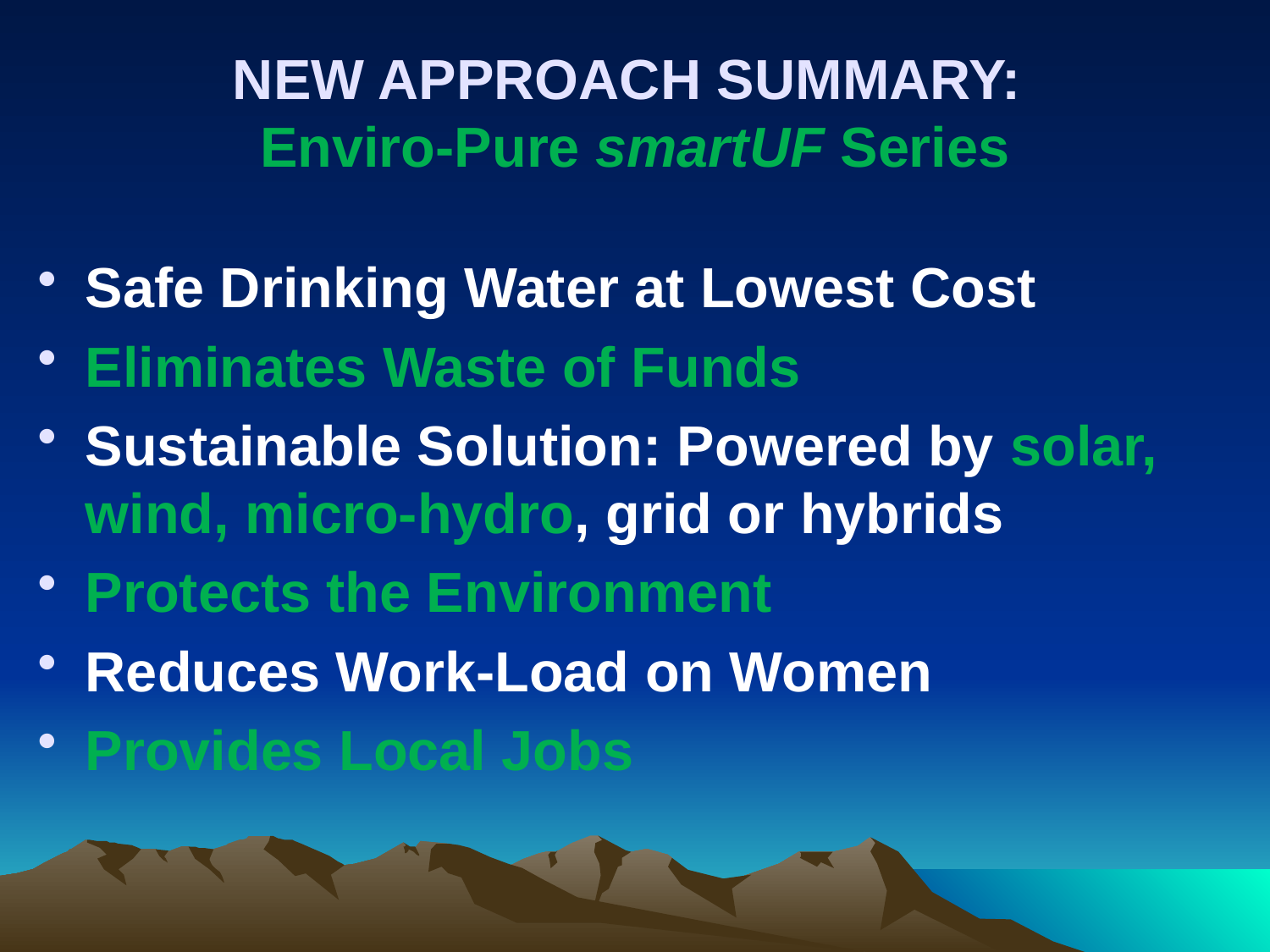

# NEW APPROACH SUMMARY: Enviro-Pure smartUF Series

Safe Drinking Water at Lowest Cost
Eliminates Waste of Funds
Sustainable Solution: Powered by solar, wind, micro-hydro, grid or hybrids
Protects the Environment
Reduces Work-Load on Women
Provides Local Jobs